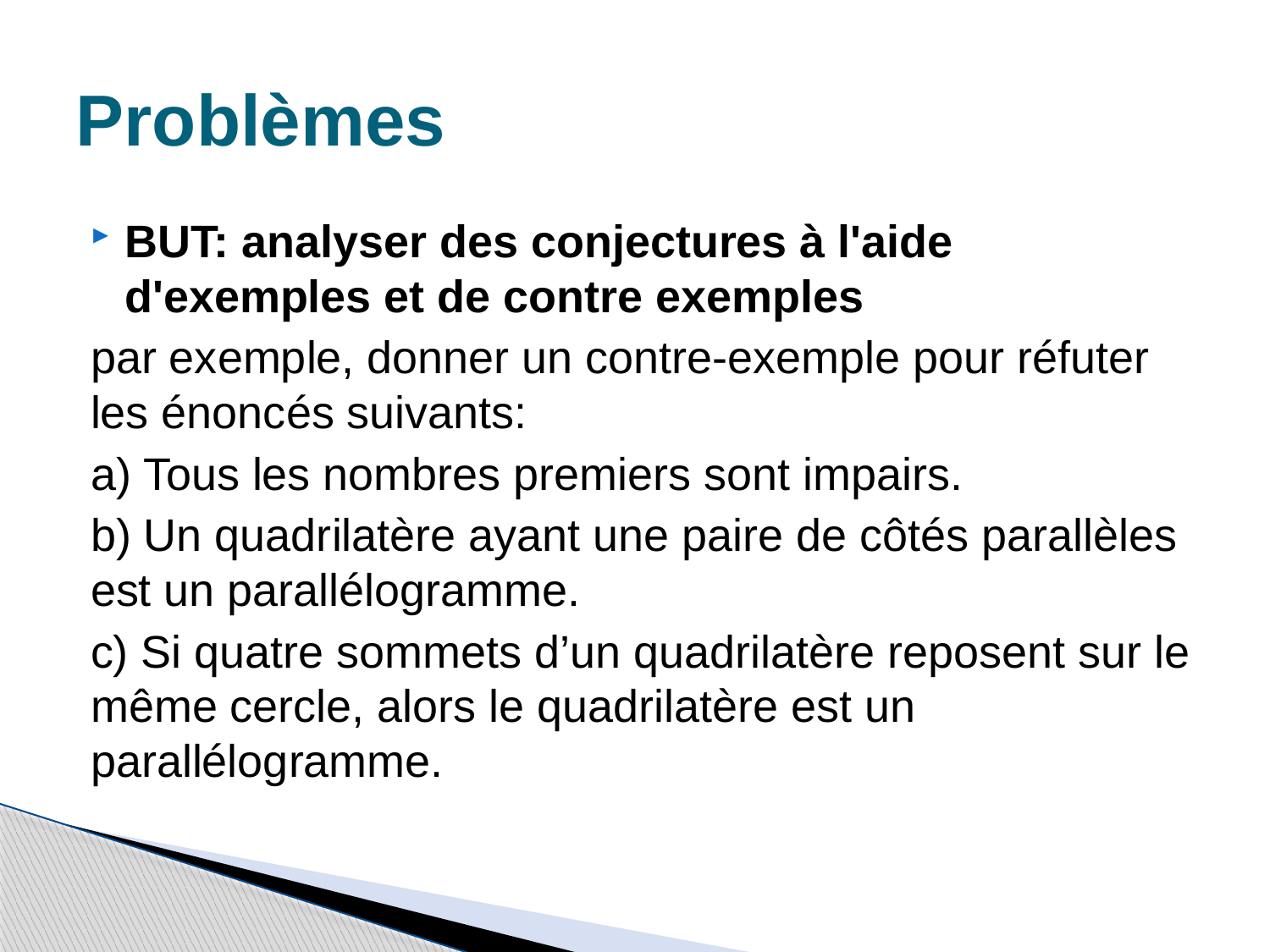

# Problèmes
BUT: analyser des conjectures à l'aide d'exemples et de contre exemples
par exemple, donner un contre-exemple pour réfuter les énoncés suivants:
a) Tous les nombres premiers sont impairs.
b) Un quadrilatère ayant une paire de côtés parallèles est un parallélogramme.
c) Si quatre sommets d’un quadrilatère reposent sur le même cercle, alors le quadrilatère est un parallélogramme.